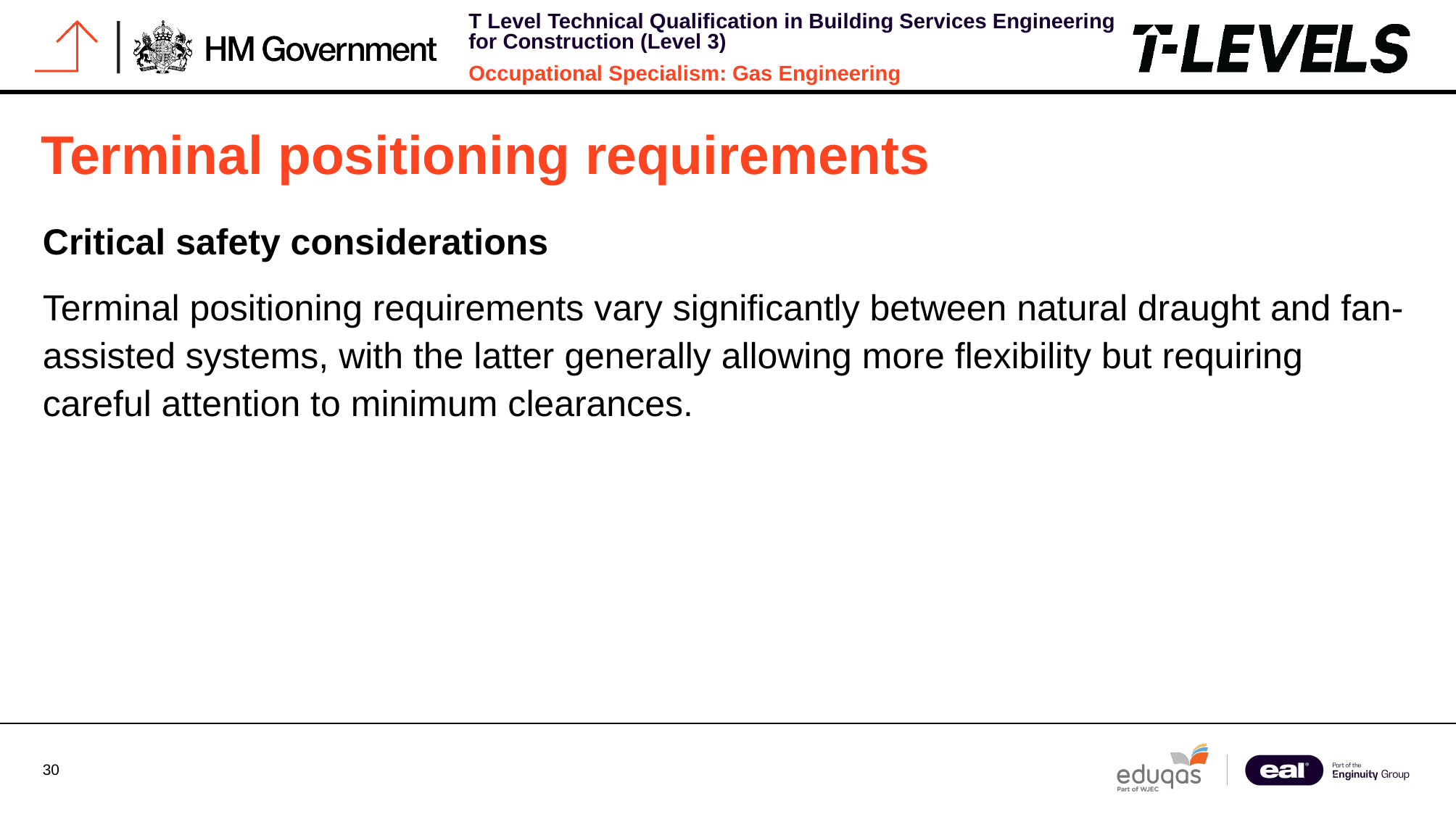

# Terminal positioning requirements
Critical safety considerations
Terminal positioning requirements vary significantly between natural draught and fan-assisted systems, with the latter generally allowing more flexibility but requiring careful attention to minimum clearances.